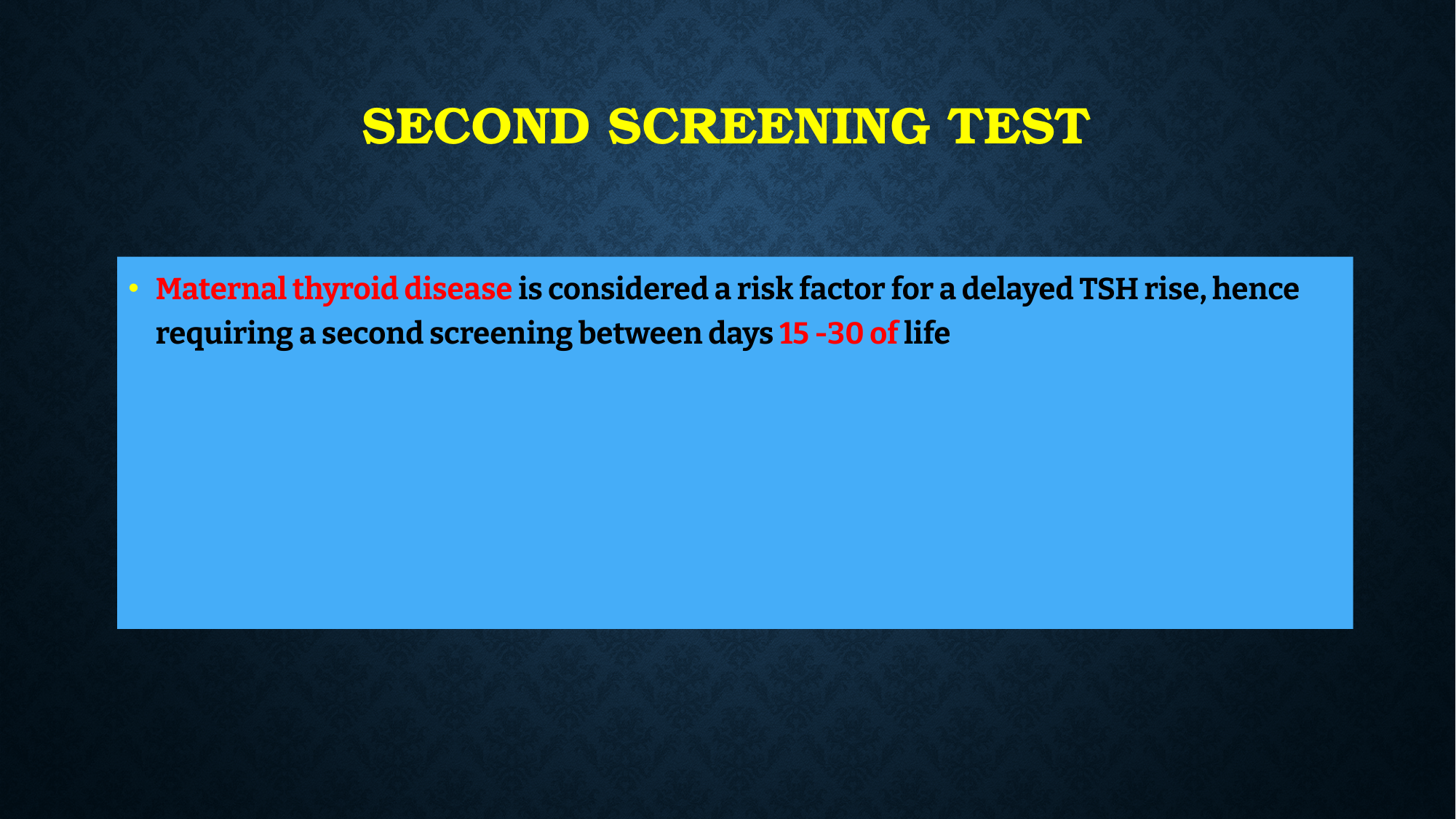

# Second screening test
Maternal thyroid disease is considered a risk factor for a delayed TSH rise, hence requiring a second screening between days 15 -30 of life